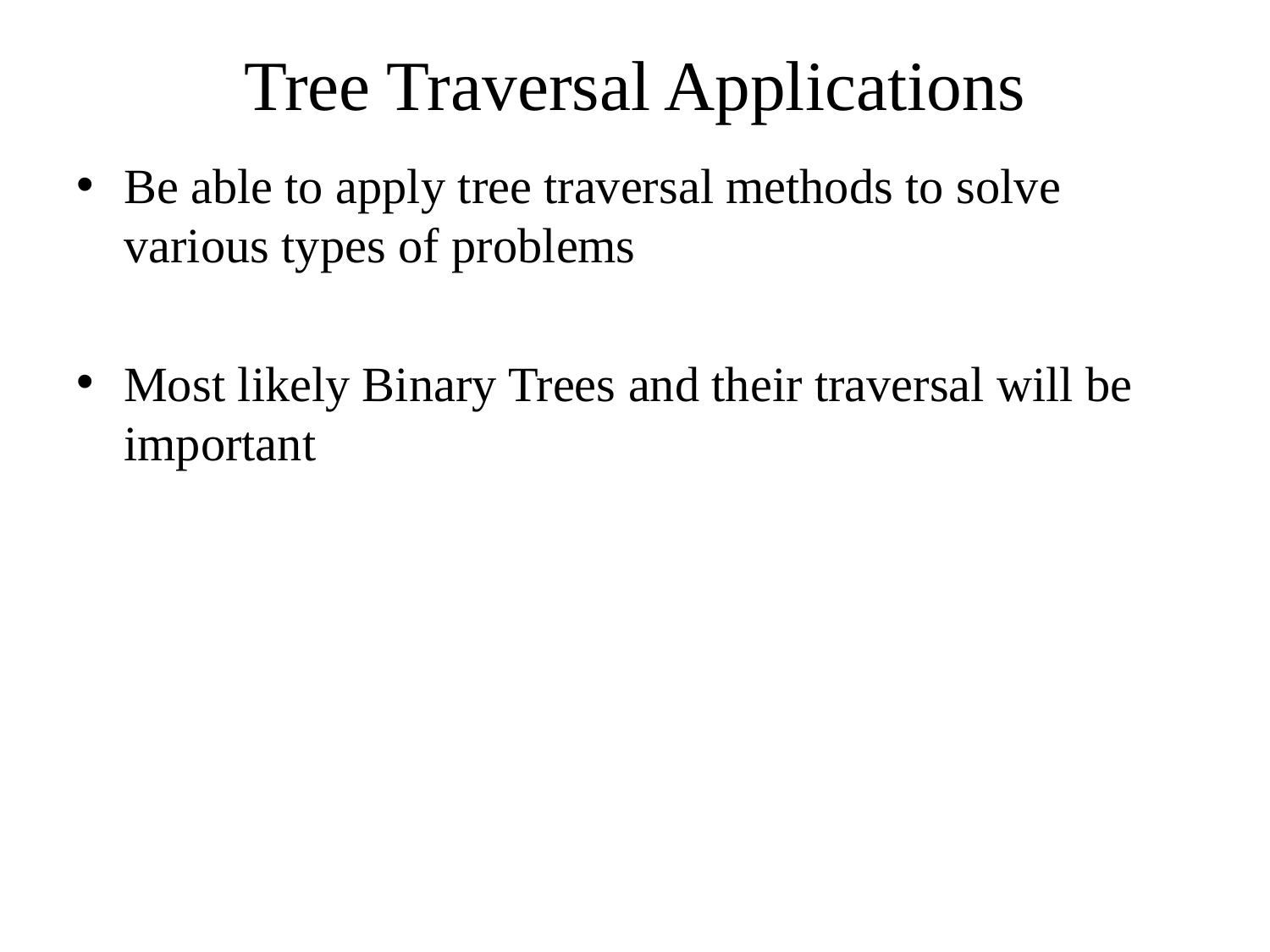

# Tree Traversal Applications
Be able to apply tree traversal methods to solve various types of problems

Most likely Binary Trees and their traversal will be important